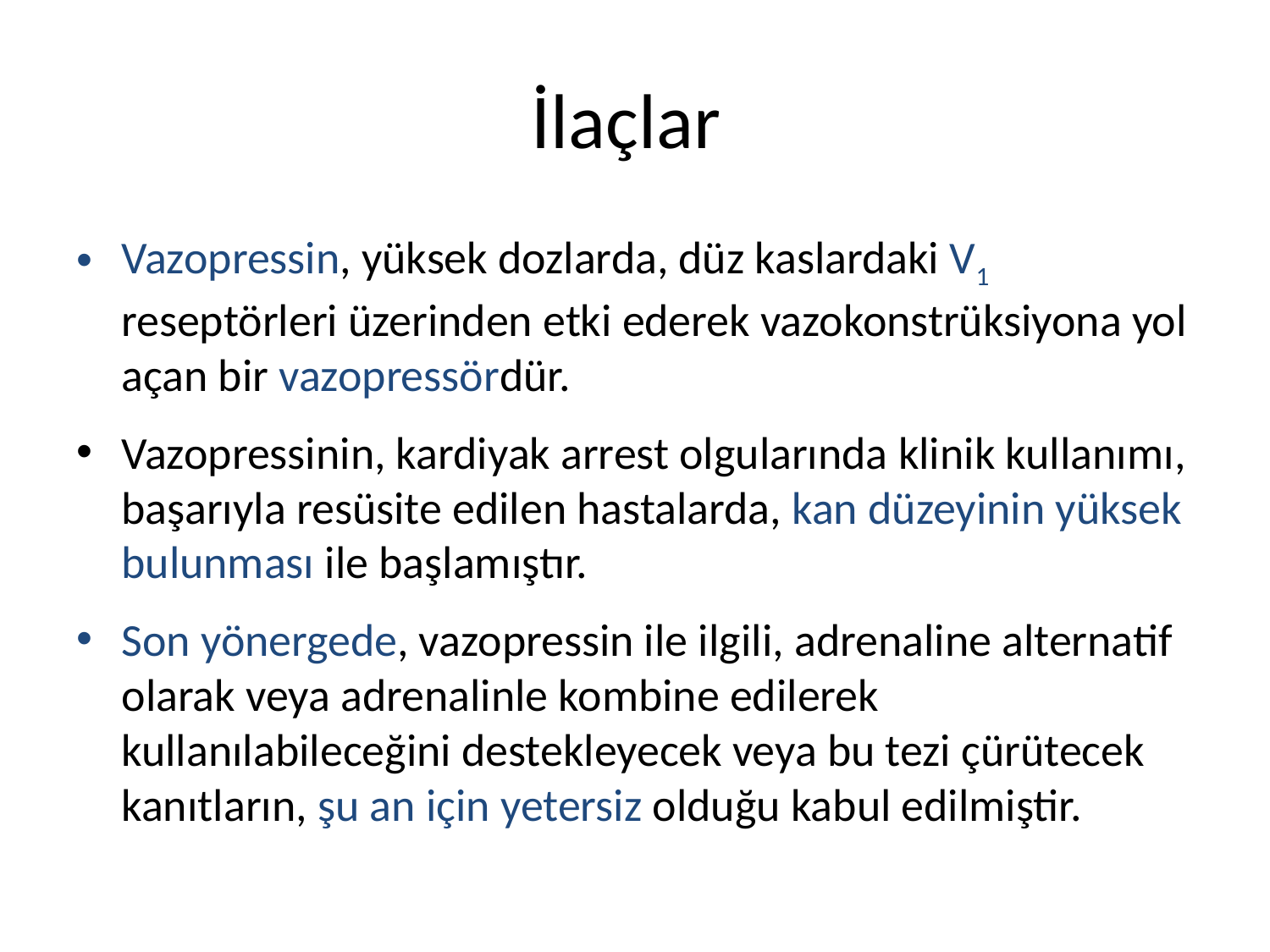

# İlaçlar
Vazopressin, yüksek dozlarda, düz kaslardaki V1 reseptörleri üzerinden etki ederek vazokonstrüksiyona yol açan bir vazopressördür.
Vazopressinin, kardiyak arrest olgularında klinik kullanımı, başarıyla resüsite edilen hastalarda, kan düzeyinin yüksek bulunması ile başlamıştır.
Son yönergede, vazopressin ile ilgili, adrenaline alternatif olarak veya adrenalinle kombine edilerek kullanılabileceğini destekleyecek veya bu tezi çürütecek kanıtların, şu an için yetersiz olduğu kabul edilmiştir.